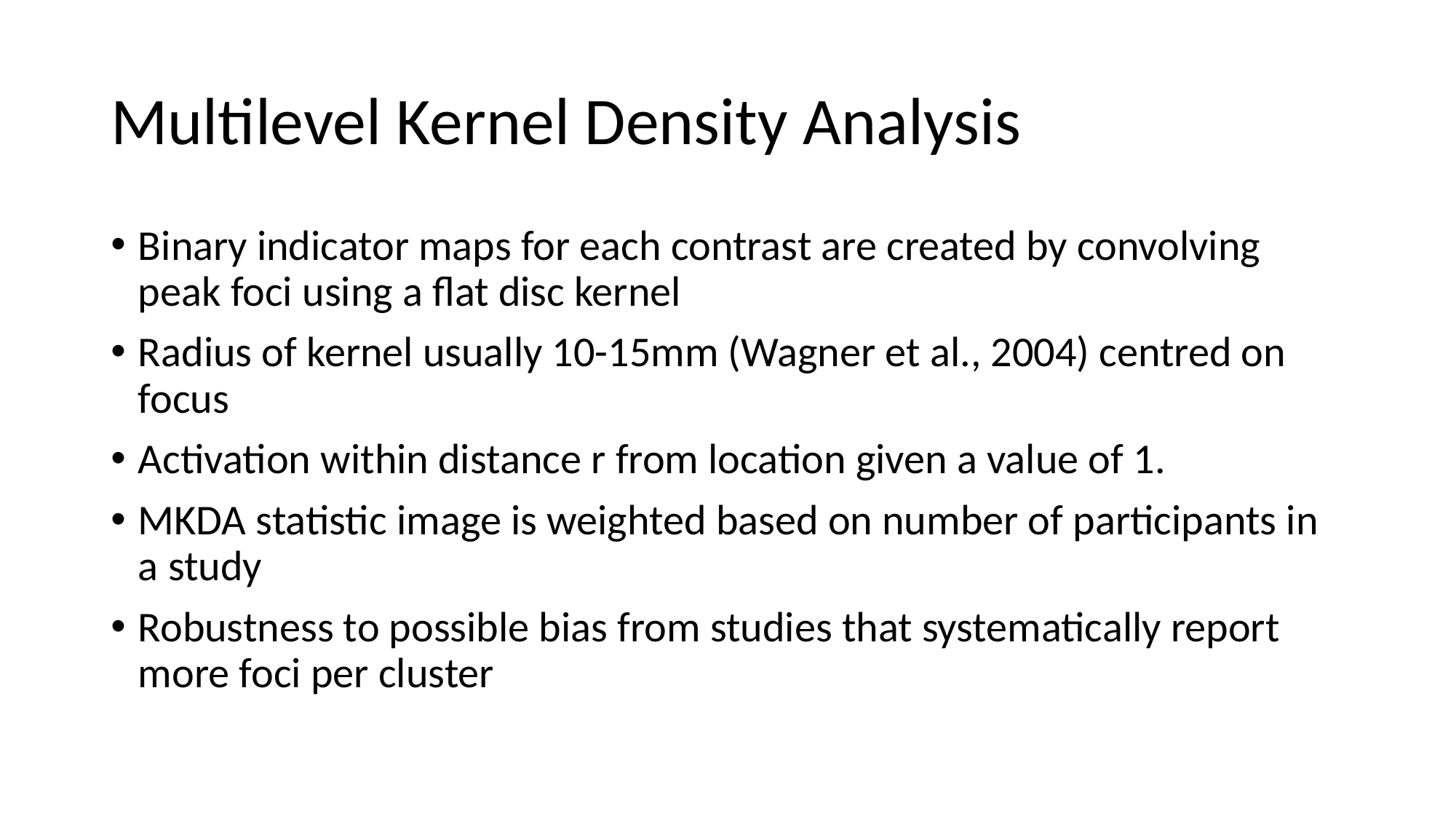

# Multilevel Kernel Density Analysis
Binary indicator maps for each contrast are created by convolving peak foci using a flat disc kernel
Radius of kernel usually 10-15mm (Wagner et al., 2004) centred on focus
Activation within distance r from location given a value of 1.
MKDA statistic image is weighted based on number of participants in a study
Robustness to possible bias from studies that systematically report more foci per cluster